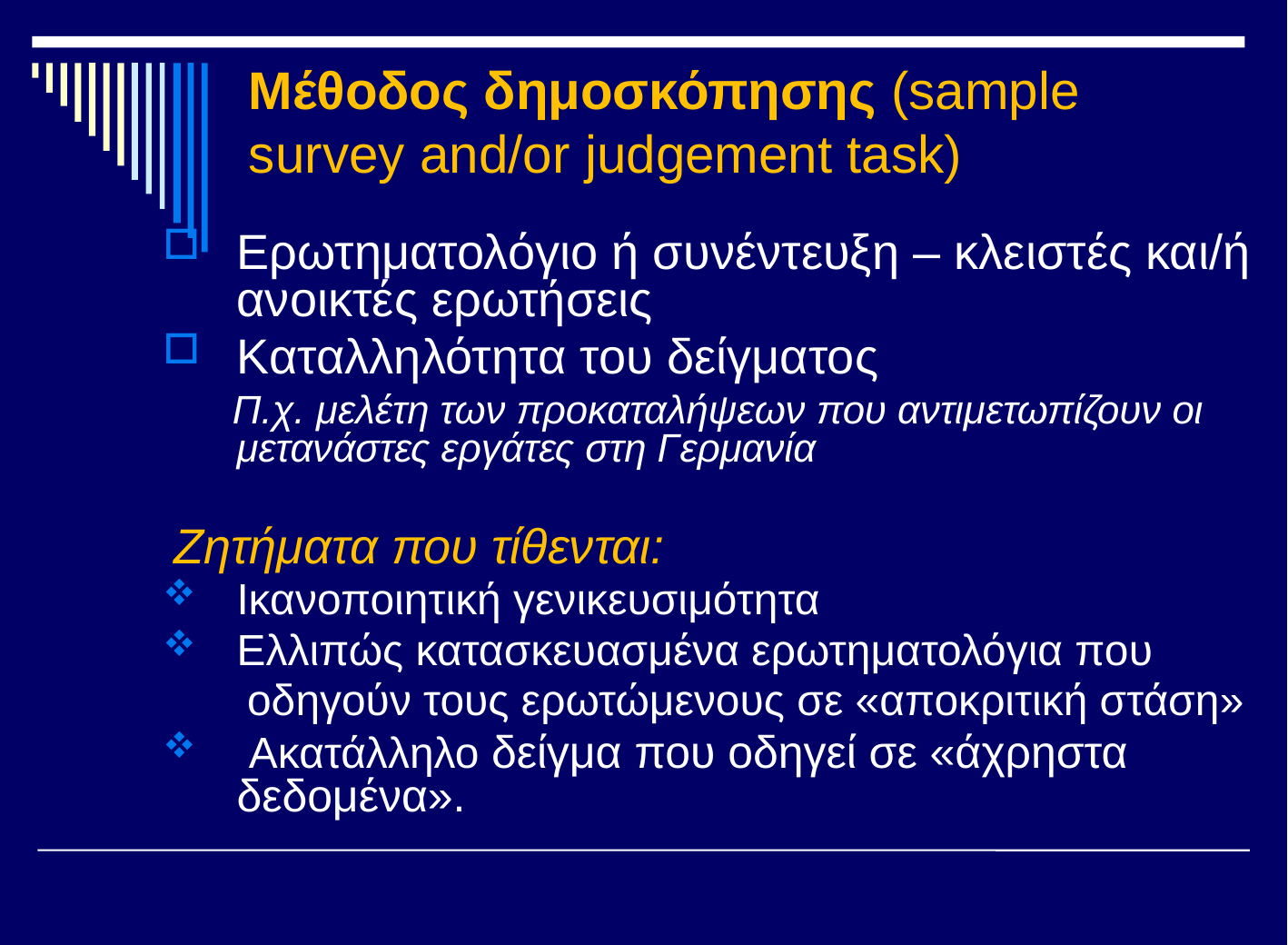

# Μέθοδος δημοσκόπησης (sample survey and/or judgement task)
Ερωτηματολόγιο ή συνέντευξη – κλειστές και/ή ανοικτές ερωτήσεις
Καταλληλότητα του δείγματος
      Π.χ. μελέτη των προκαταλήψεων που αντιμετωπίζουν οι μετανάστες εργάτες στη Γερμανία

 Ζητήματα που τίθενται:
Ικανοποιητική γενικευσιμότητα
Ελλιπώς κατασκευασμένα ερωτηματολόγια που
       οδηγούν τους ερωτώμενους σε «αποκριτική στάση»
 Ακατάλληλο δείγμα που οδηγεί σε «άχρηστα  δεδομένα».